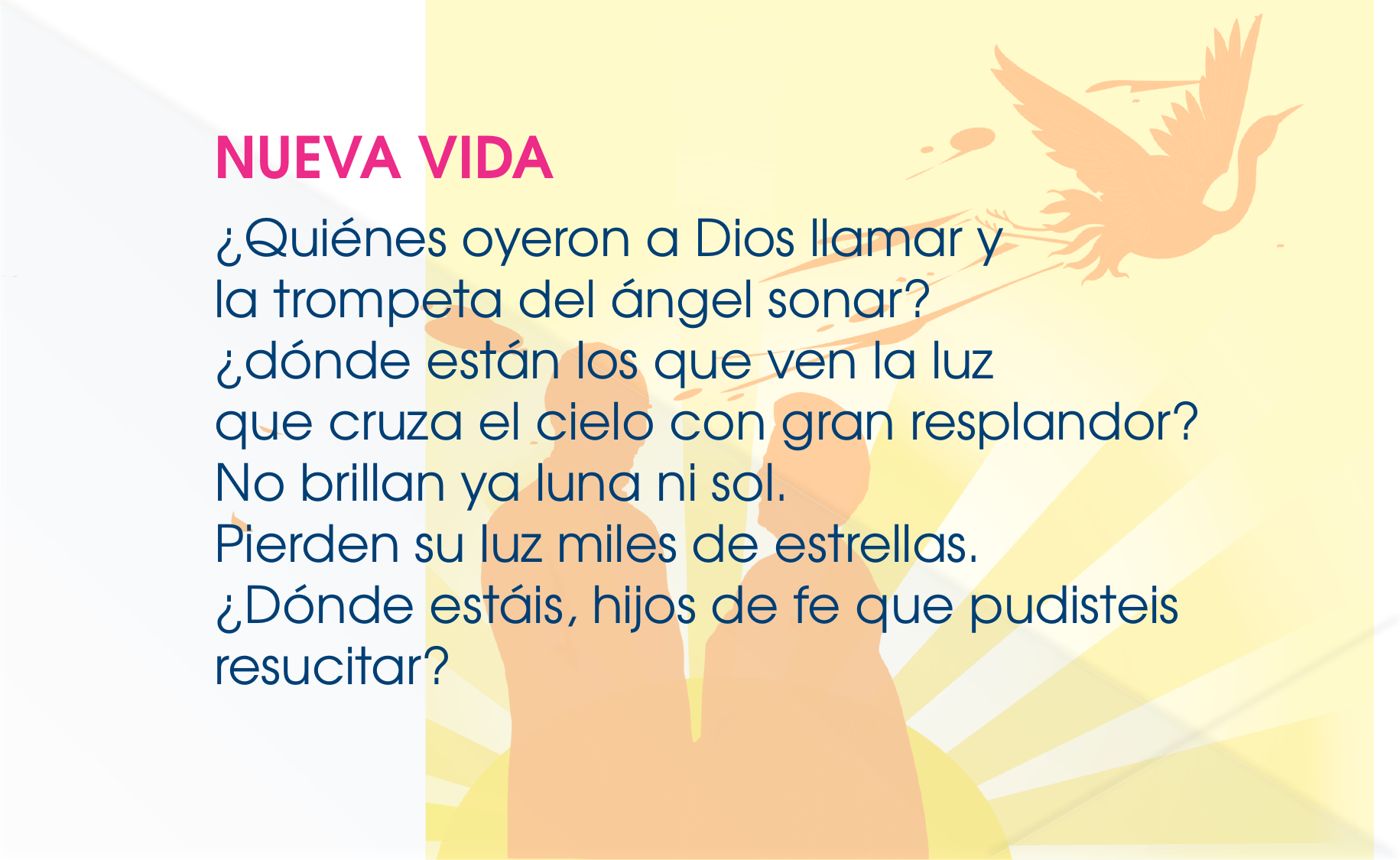

NUEVA VIDA
¿Quiénes oyeron a Dios llamar y
la trompeta del ángel sonar?
¿dónde están los que ven la luz
que cruza el cielo con gran resplandor?
No brillan ya luna ni sol.
Pierden su luz miles de estrellas.
¿Dónde estáis, hijos de fe que pudisteis resucitar?